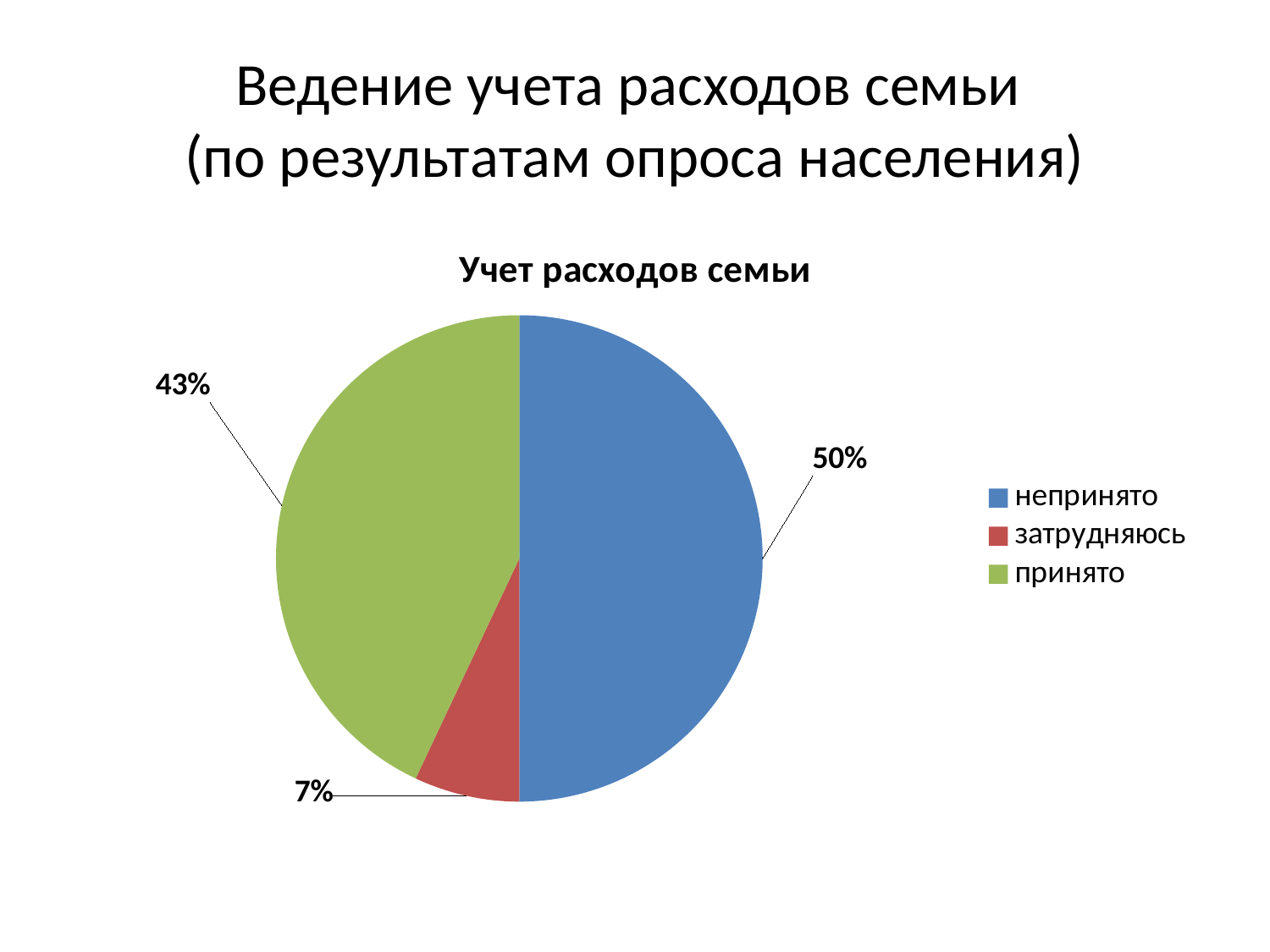

# Ведение учета расходов семьи (по результатам опроса населения)

### Chart:

| Category | Учет расходов семьи |
|---|---|
| непринято | 0.5 |
| затрудняюсь | 0.07000000000000002 |
| принято | 0.4300000000000003 |